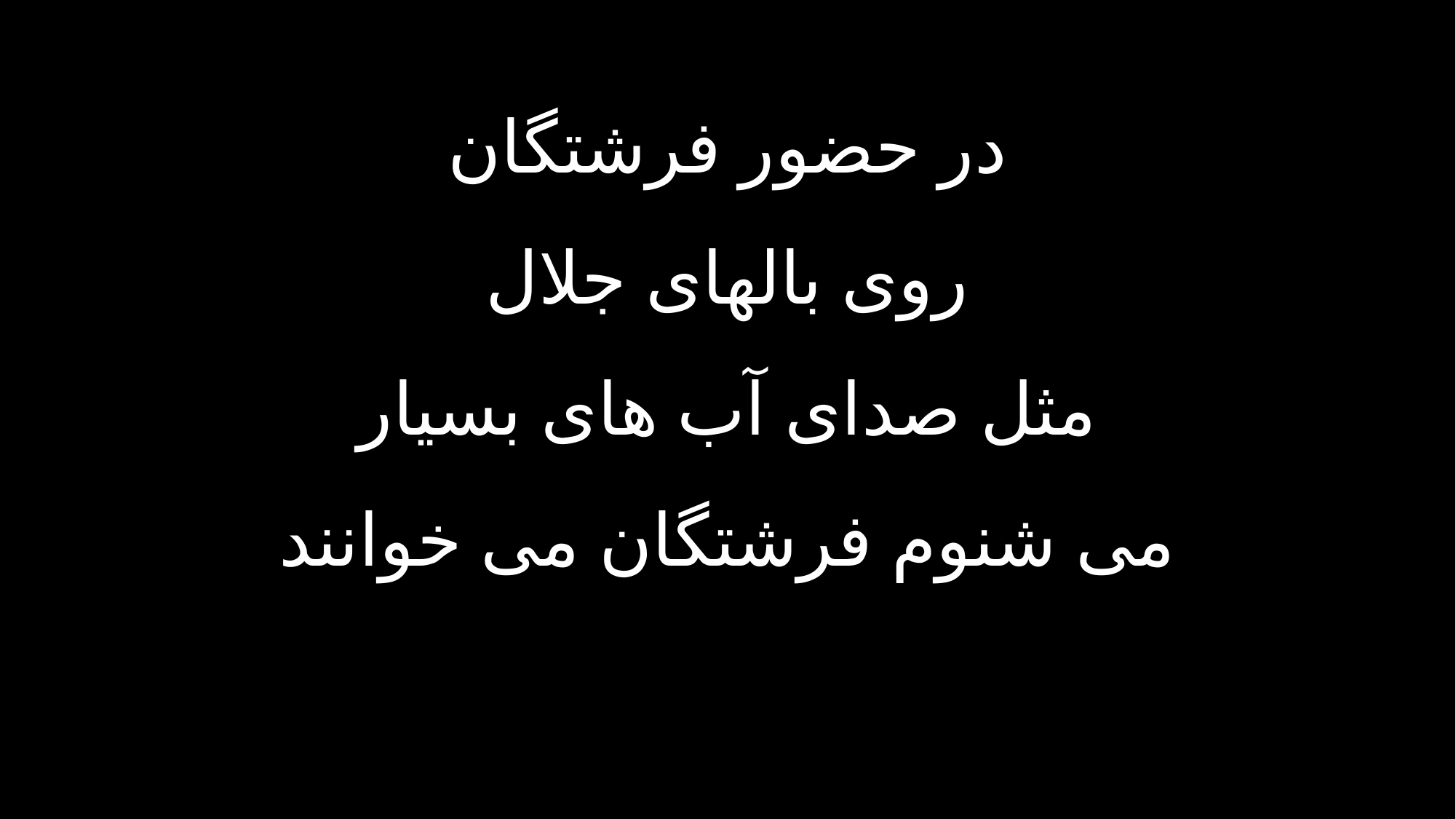

در حضور فرشتگان
روی بالهای جلال
مثل صدای آب های بسیار
می شنوم فرشتگان می خوانند